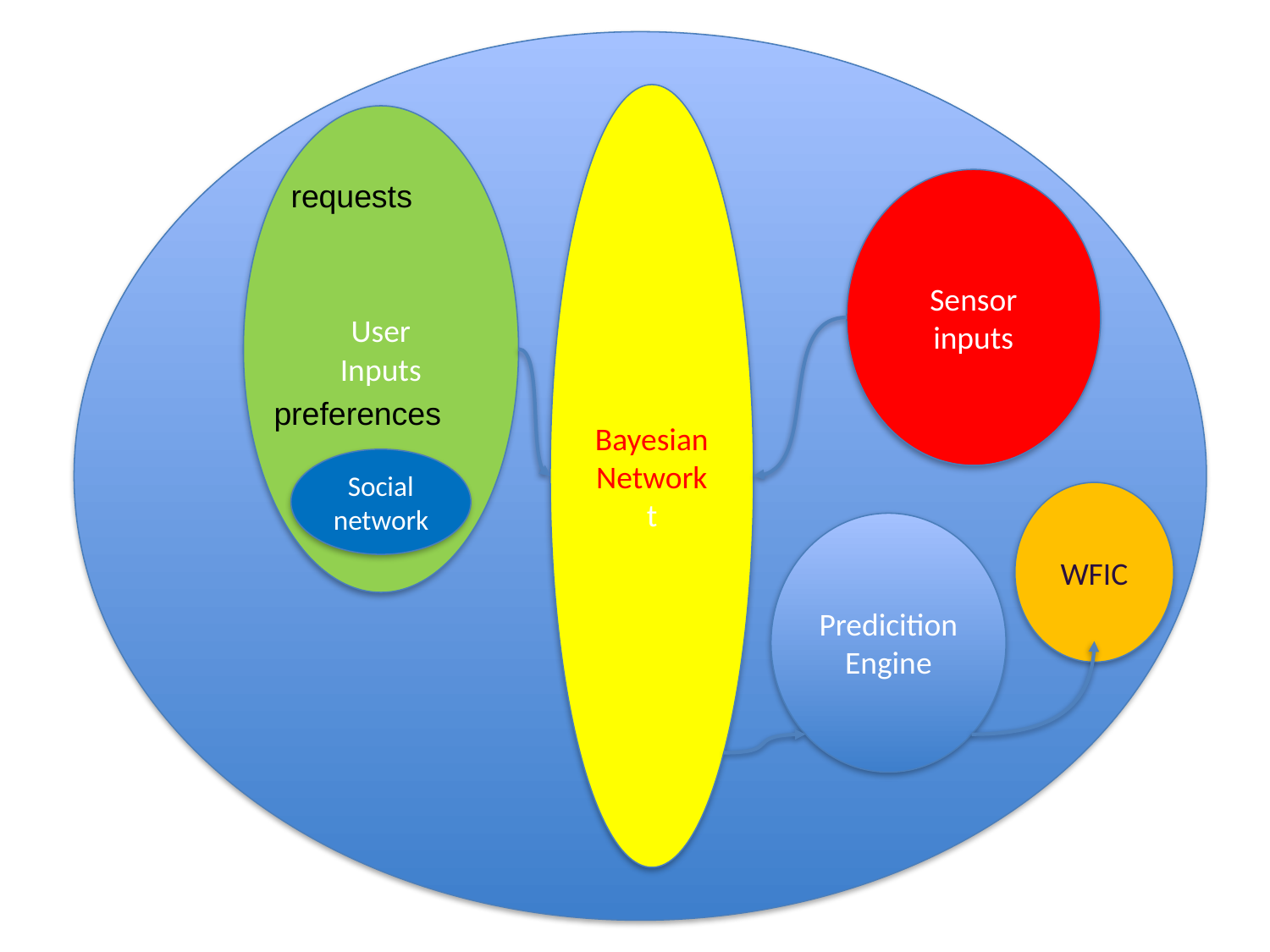

Bayesian
Networkt
User
Inputs
requests
Sensor
inputs
preferences
Social
network
WFIC
Predicition
Engine